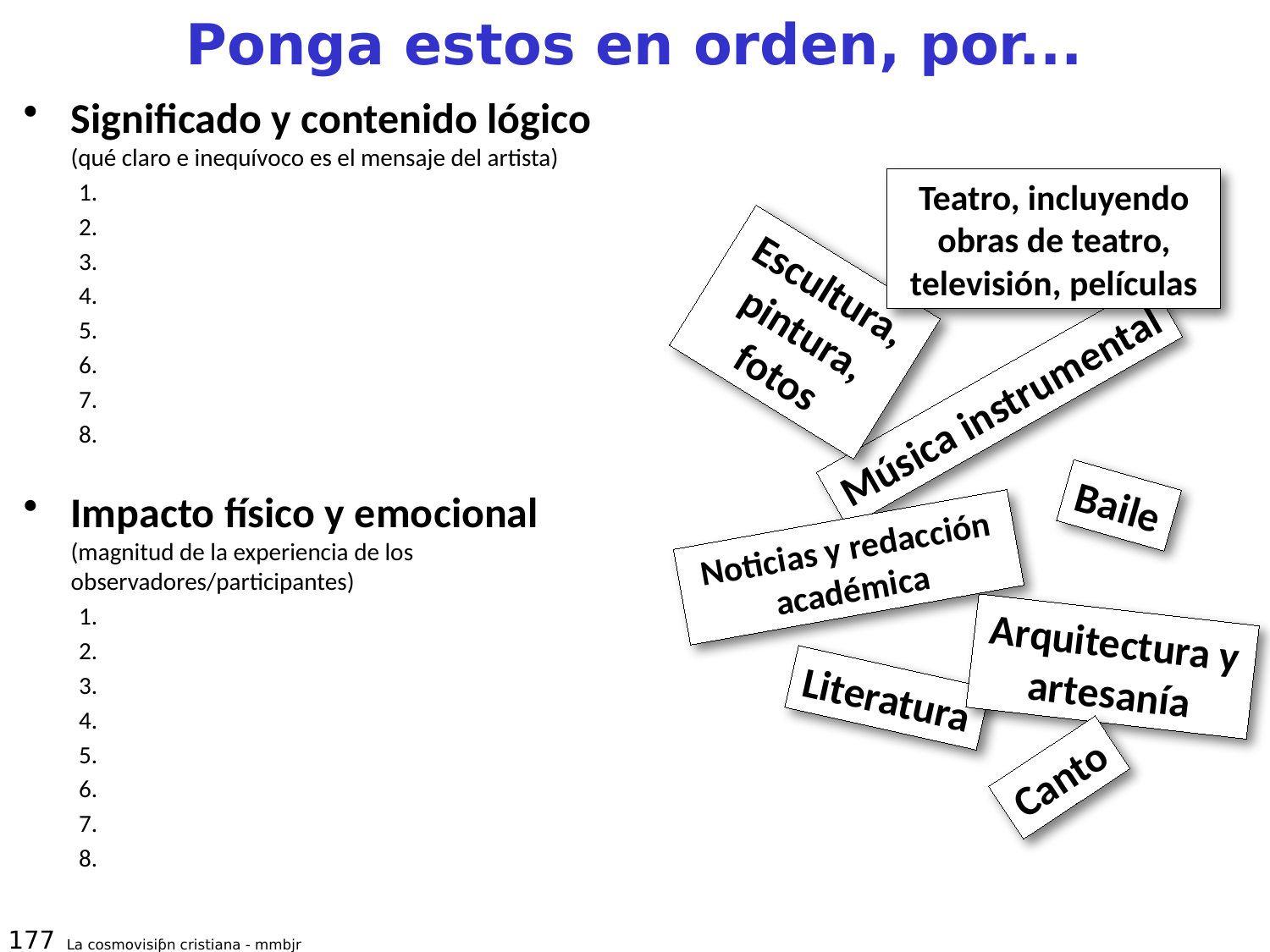

# Ponga estos en orden, por...
Significado y contenido lógico
(qué claro e inequívoco es el mensaje del artista)

Impacto físico y emocional
(magnitud de la experiencia de los observadores/participantes)

Teatro, incluyendo
obras de teatro, televisión, películas
Escultura, pintura, fotos
Música instrumental
Baile
Noticias y redacción académica
Arquitectura y artesanía
Literatura
Canto
177
La cosmovisiƥn cristiana - mmbjr